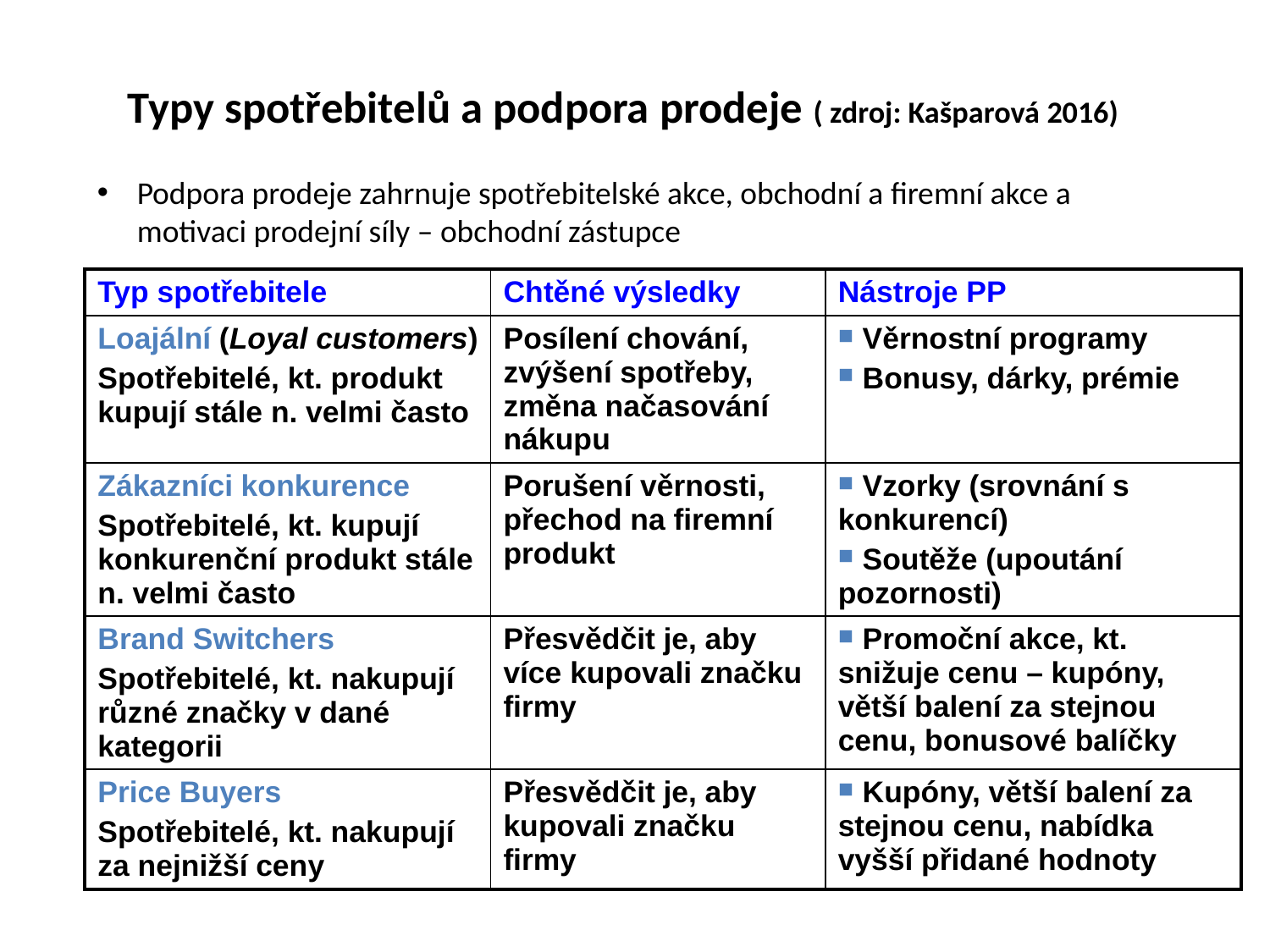

# Typy spotřebitelů a podpora prodeje ( zdroj: Kašparová 2016)
Podpora prodeje zahrnuje spotřebitelské akce, obchodní a firemní akce a motivaci prodejní síly – obchodní zástupce
| Typ spotřebitele | Chtěné výsledky | Nástroje PP |
| --- | --- | --- |
| Loajální (Loyal customers) Spotřebitelé, kt. produkt kupují stále n. velmi často | Posílení chování, zvýšení spotřeby, změna načasování nákupu | Věrnostní programy Bonusy, dárky, prémie |
| Zákazníci konkurence Spotřebitelé, kt. kupují konkurenční produkt stále n. velmi často | Porušení věrnosti, přechod na firemní produkt | Vzorky (srovnání s konkurencí) Soutěže (upoutání pozornosti) |
| Brand Switchers Spotřebitelé, kt. nakupují různé značky v dané kategorii | Přesvědčit je, aby více kupovali značku firmy | Promoční akce, kt. snižuje cenu – kupóny, větší balení za stejnou cenu, bonusové balíčky |
| Price Buyers Spotřebitelé, kt. nakupují za nejnižší ceny | Přesvědčit je, aby kupovali značku firmy | Kupóny, větší balení za stejnou cenu, nabídka vyšší přidané hodnoty |